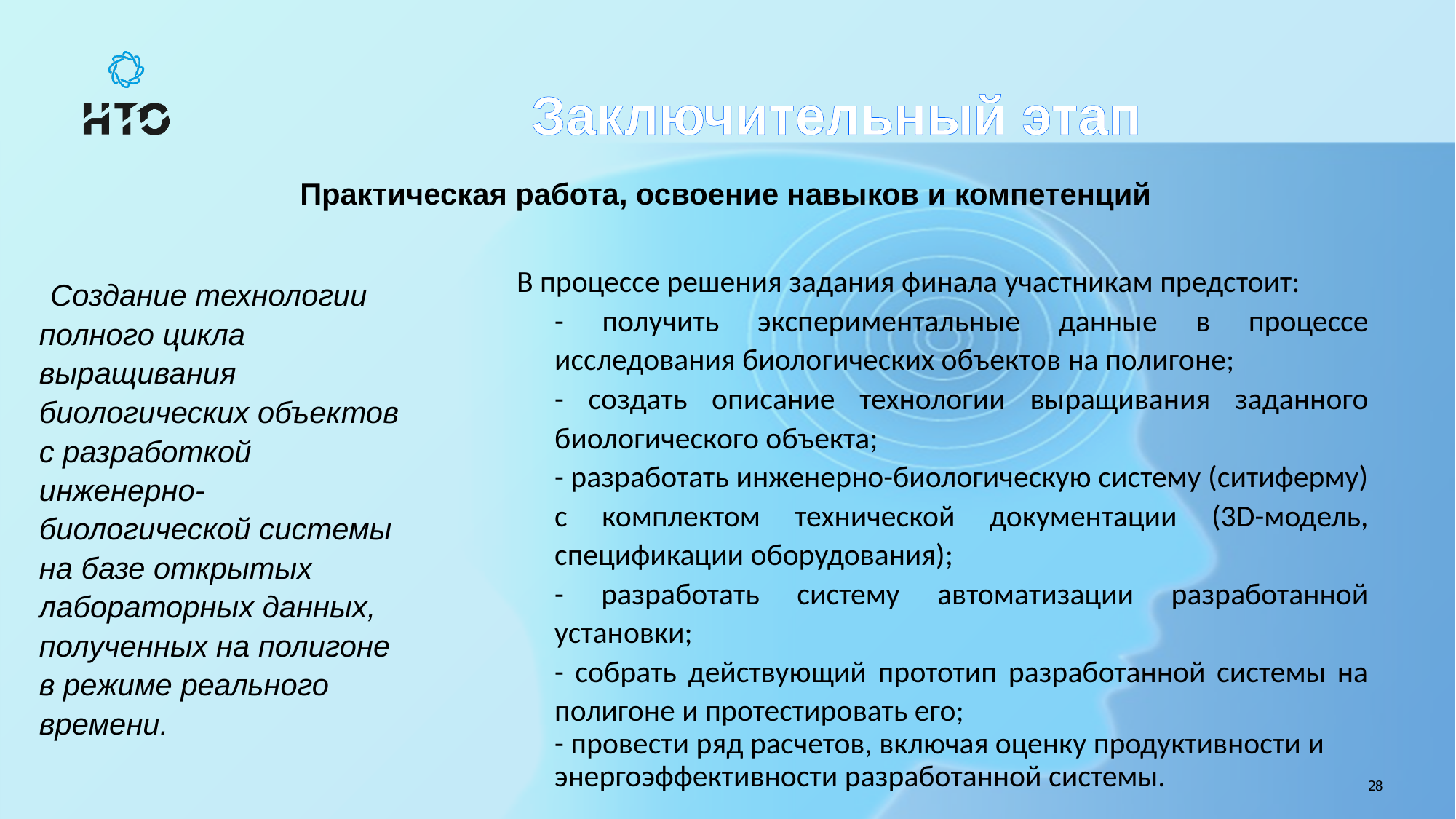

# Заключительный этап
Практическая работа, освоение навыков и компетенций
В процессе решения задания финала участникам предстоит:
- получить экспериментальные данные в процессе исследования биологических объектов на полигоне;
- создать описание технологии выращивания заданного биологического объекта;
- разработать инженерно-биологическую систему (ситиферму) с комплектом технической документации (3D-модель, спецификации оборудования);
- разработать систему автоматизации разработанной установки;
- собрать действующий прототип разработанной системы на полигоне и протестировать его;
- провести ряд расчетов, включая оценку продуктивности и энергоэффективности разработанной системы.

Создание технологии полного цикла выращивания биологических объектов с разработкой инженерно-биологической системы на базе открытых лабораторных данных, полученных на полигоне в режиме реального времени.